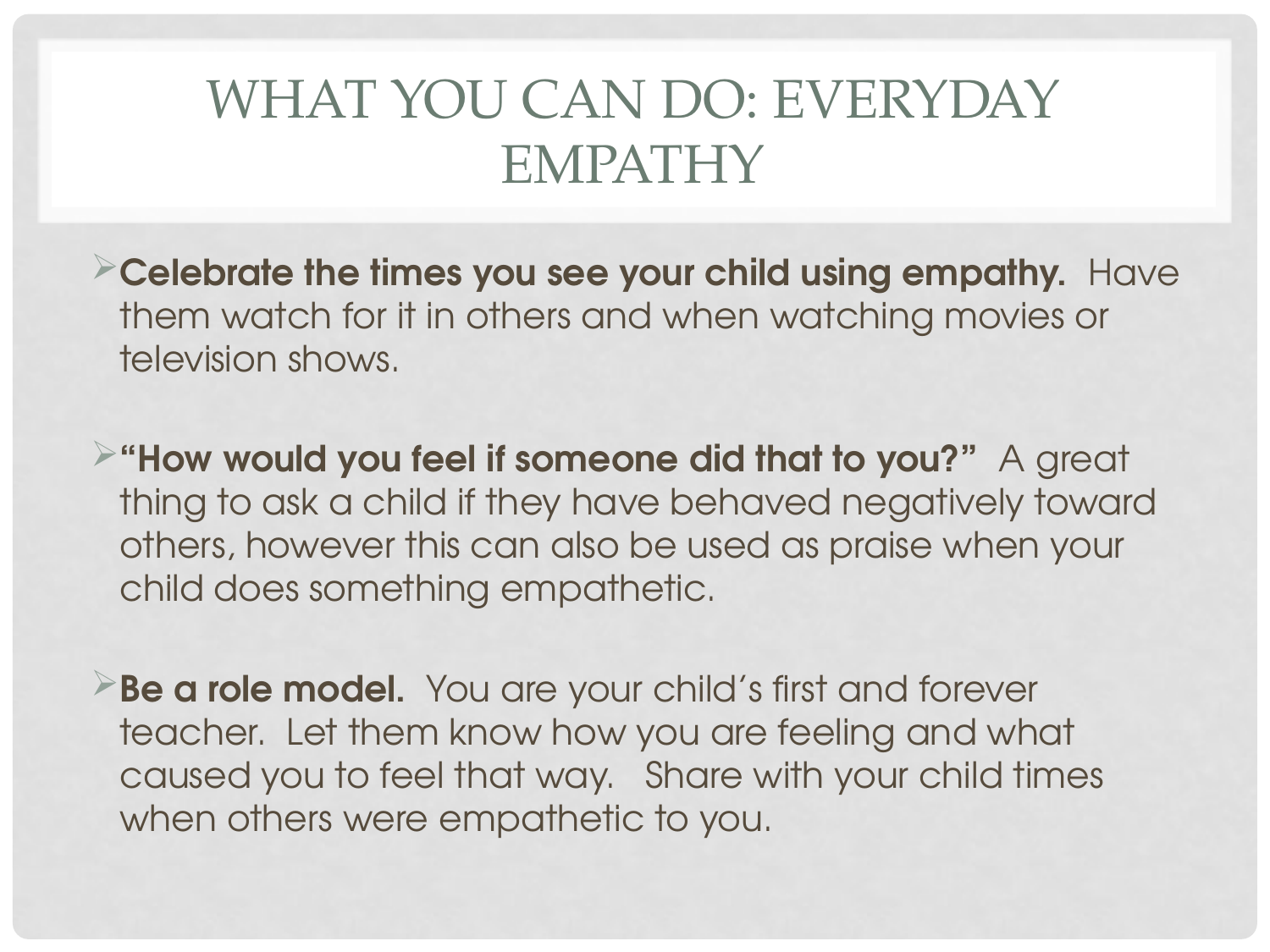

# What You Can Do: Everyday Empathy
Celebrate the times you see your child using empathy.  Have them watch for it in others and when watching movies or television shows.

“How would you feel if someone did that to you?”  A great thing to ask a child if they have behaved negatively toward others, however this can also be used as praise when your child does something empathetic.

Be a role model.  You are your child’s first and forever teacher.  Let them know how you are feeling and what caused you to feel that way.   Share with your child times when others were empathetic to you.